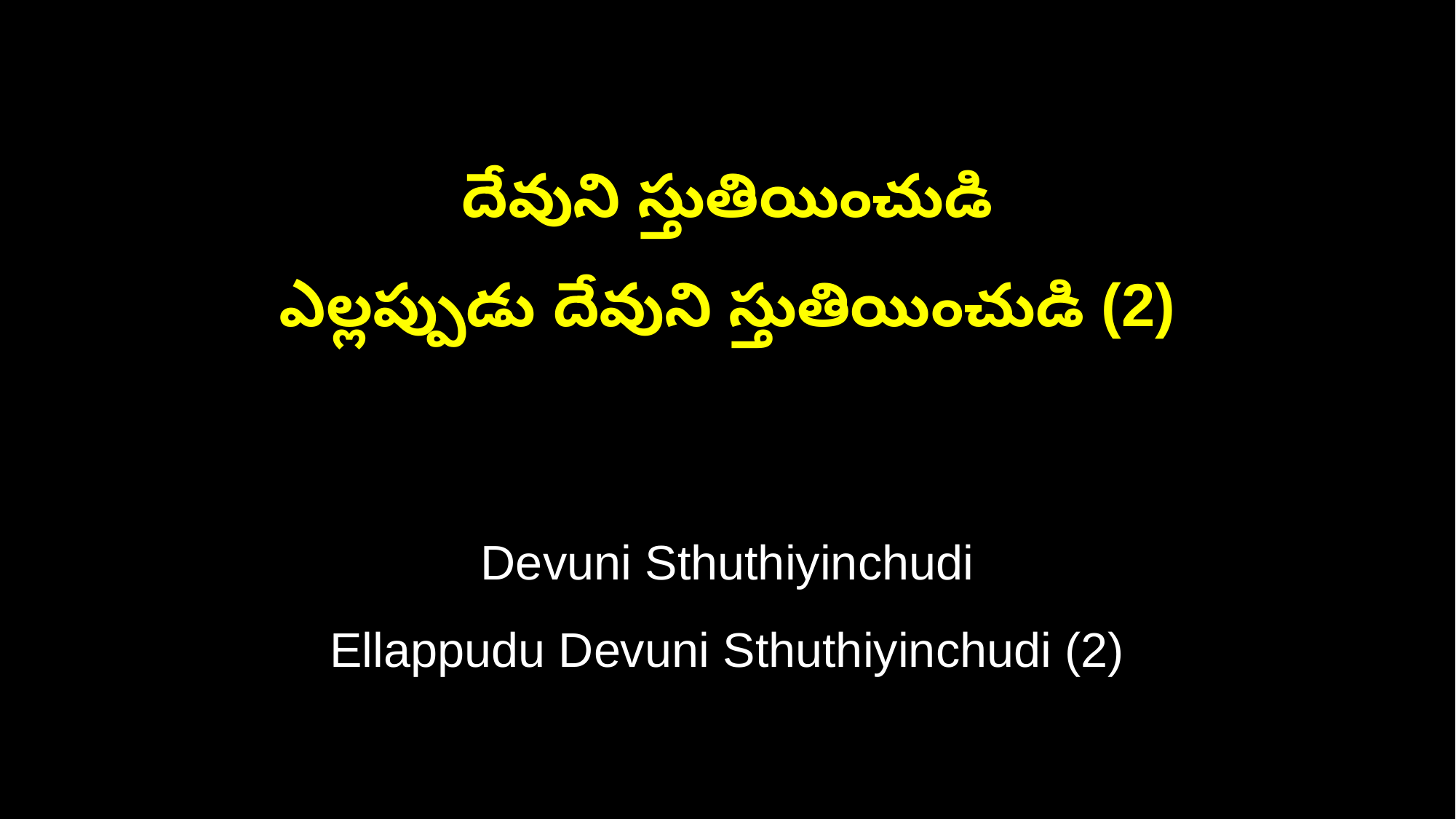

దేవుని స్తుతియించుడి
ఎల్లప్పుడు దేవుని స్తుతియించుడి (2)
Devuni Sthuthiyinchudi
Ellappudu Devuni Sthuthiyinchudi (2)